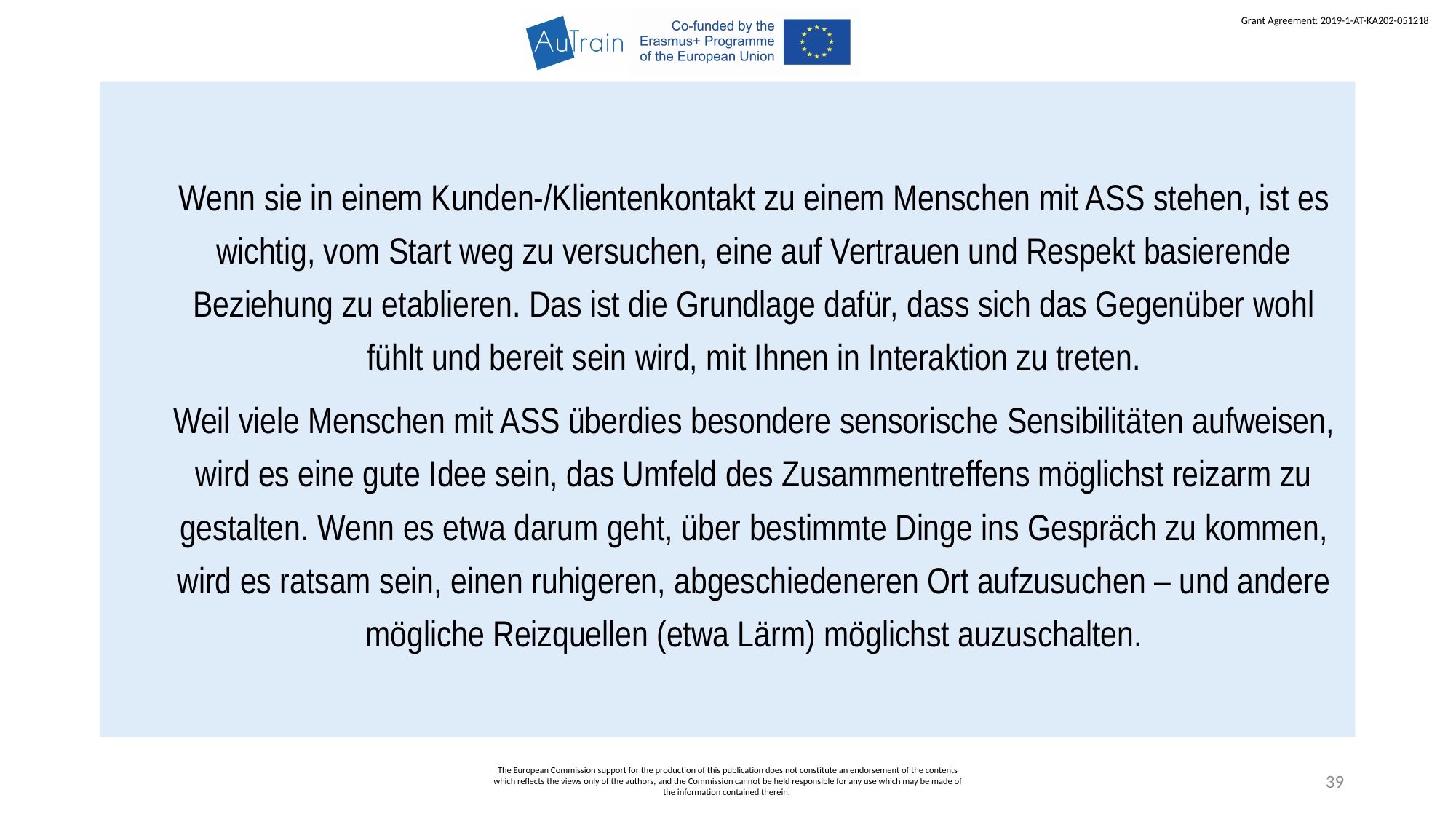

Wenn sie in einem Kunden-/Klientenkontakt zu einem Menschen mit ASS stehen, ist es wichtig, vom Start weg zu versuchen, eine auf Vertrauen und Respekt basierende Beziehung zu etablieren. Das ist die Grundlage dafür, dass sich das Gegenüber wohl fühlt und bereit sein wird, mit Ihnen in Interaktion zu treten.
Weil viele Menschen mit ASS überdies besondere sensorische Sensibilitäten aufweisen, wird es eine gute Idee sein, das Umfeld des Zusammentreffens möglichst reizarm zu gestalten. Wenn es etwa darum geht, über bestimmte Dinge ins Gespräch zu kommen, wird es ratsam sein, einen ruhigeren, abgeschiedeneren Ort aufzusuchen – und andere mögliche Reizquellen (etwa Lärm) möglichst auzuschalten.

The European Commission support for the production of this publication does not constitute an endorsement of the contents which reflects the views only of the authors, and the Commission cannot be held responsible for any use which may be made of the information contained therein.
39